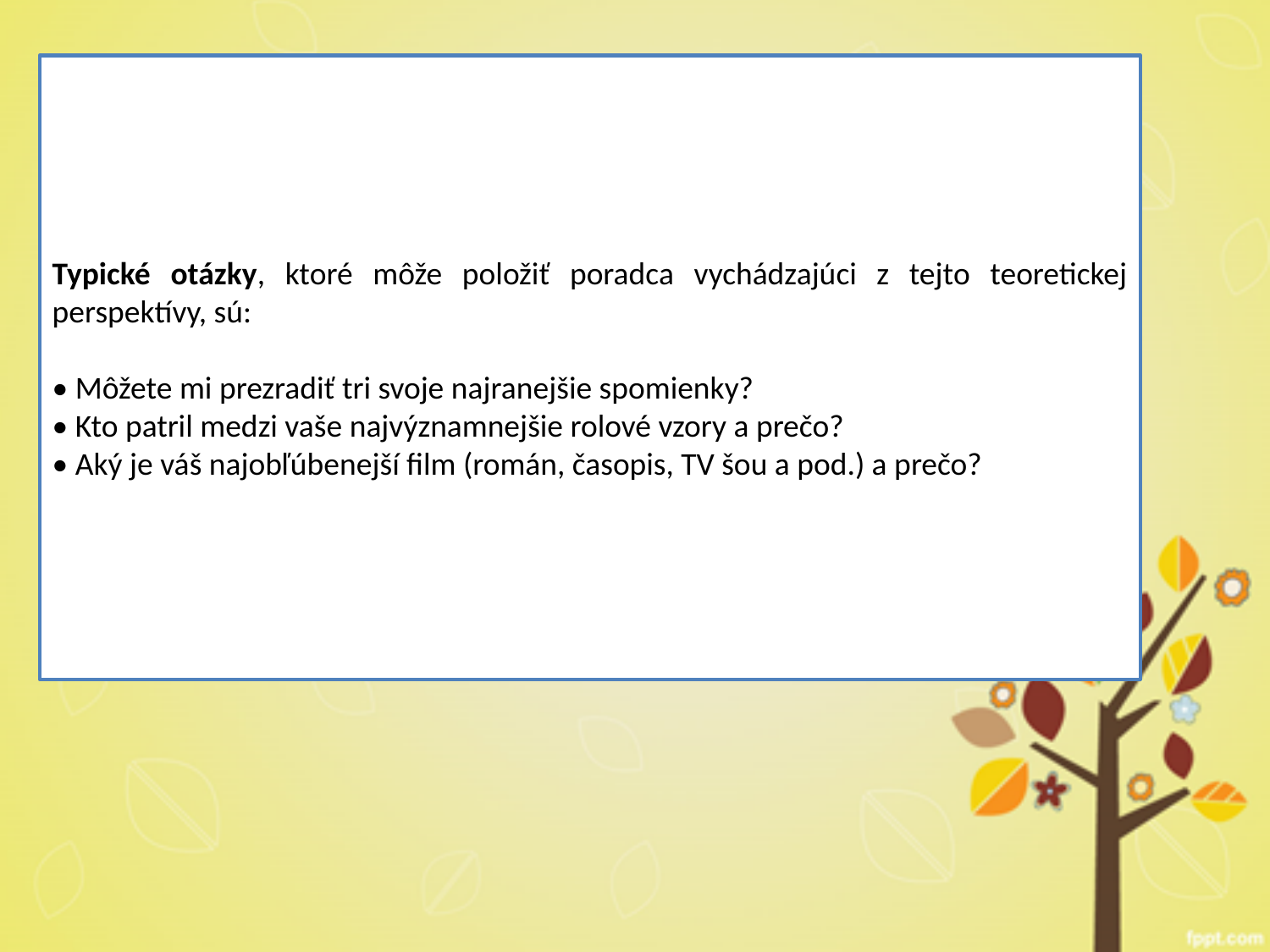

Typické otázky, ktoré môže položiť poradca vychádzajúci z tejto teoretickej perspektívy, sú:

• Môžete mi prezradiť tri svoje najranejšie spomienky?
• Kto patril medzi vaše najvýznamnejšie rolové vzory a prečo?
• Aký je váš najobľúbenejší film (román, časopis, TV šou a pod.) a prečo?